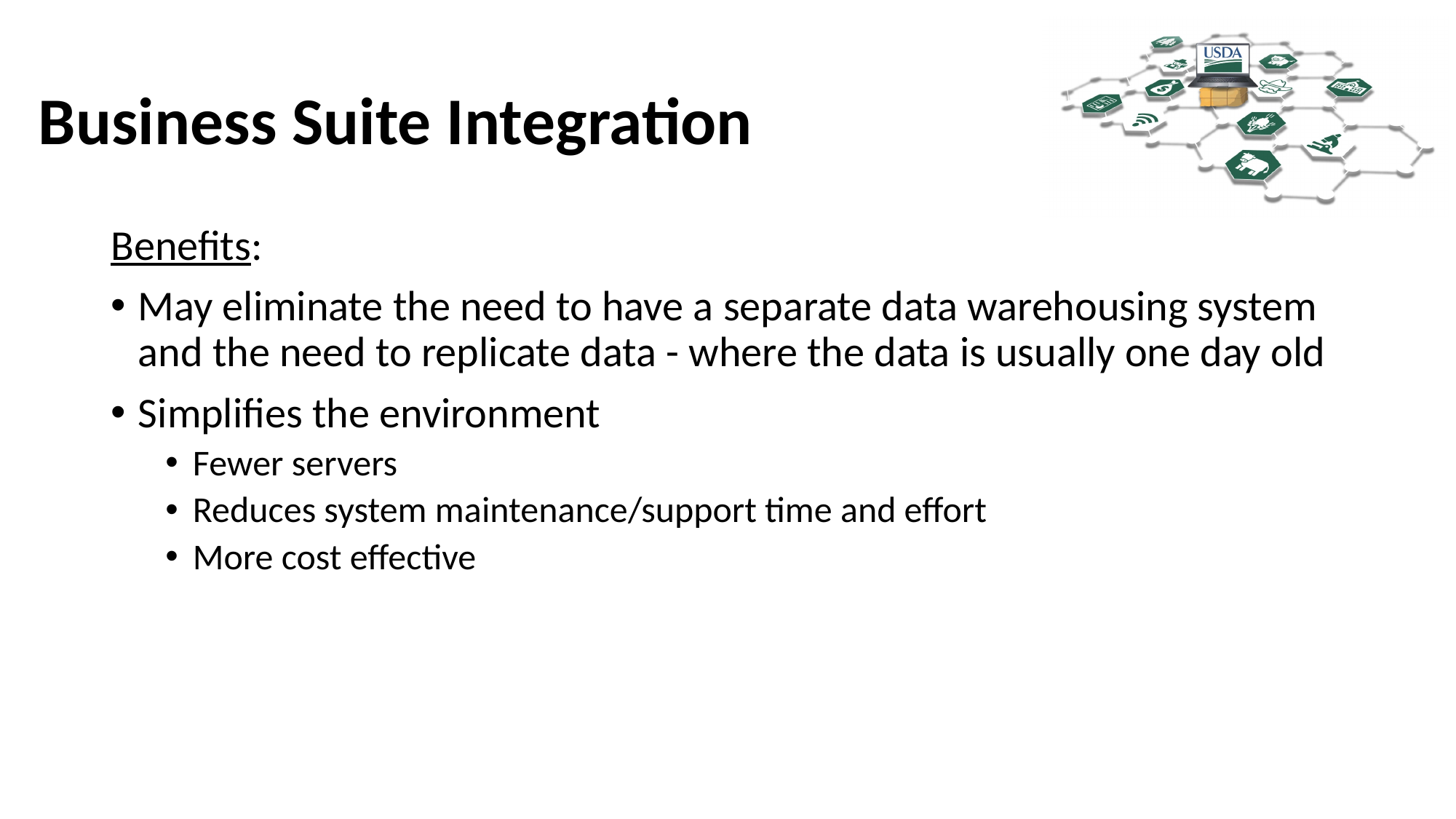

# Business Suite Integration
Benefits:
May eliminate the need to have a separate data warehousing system and the need to replicate data - where the data is usually one day old
Simplifies the environment
Fewer servers
Reduces system maintenance/support time and effort
More cost effective